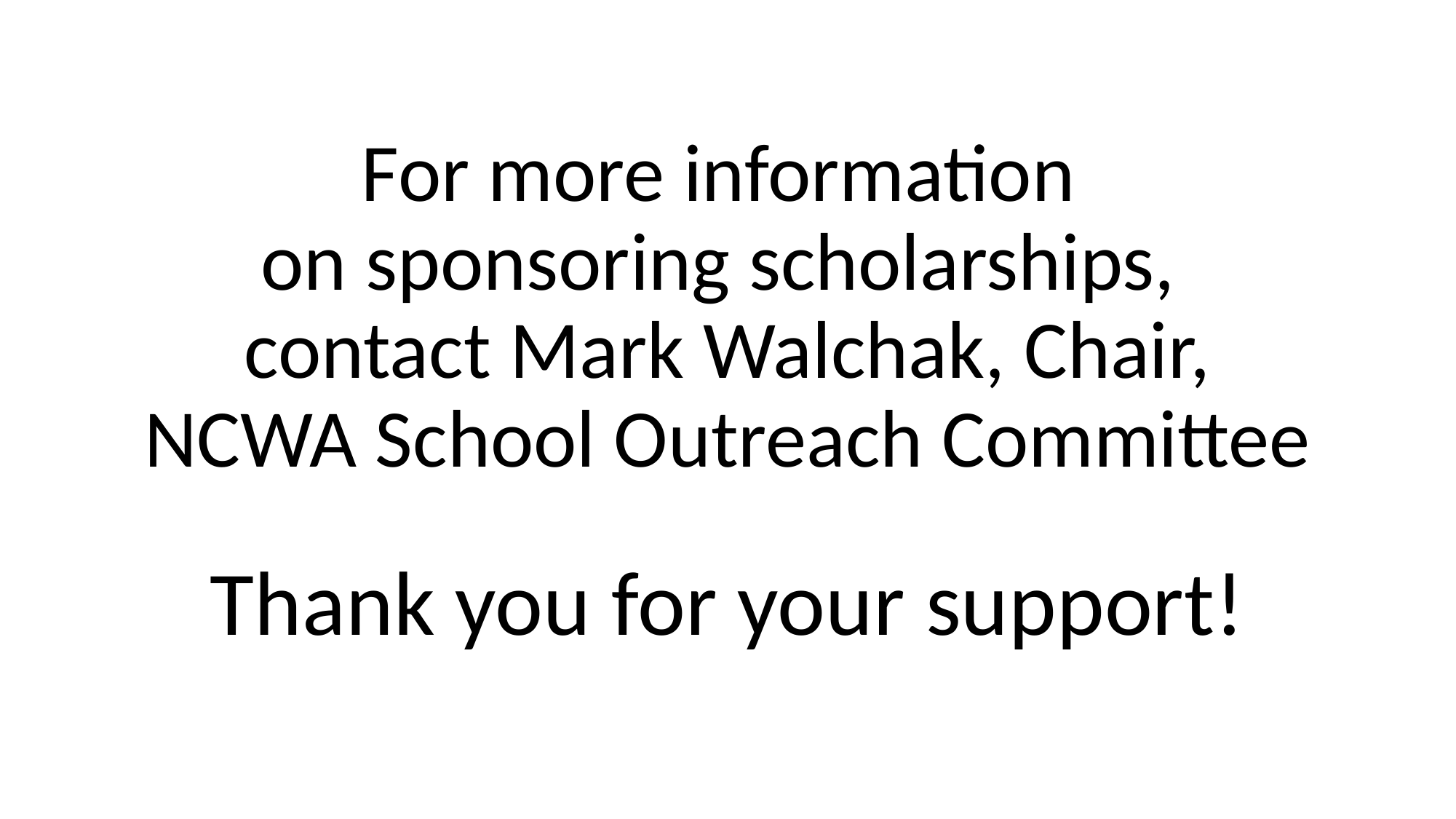

# For more information on sponsoring scholarships, contact Mark Walchak, Chair, NCWA School Outreach Committee Thank you for your support!